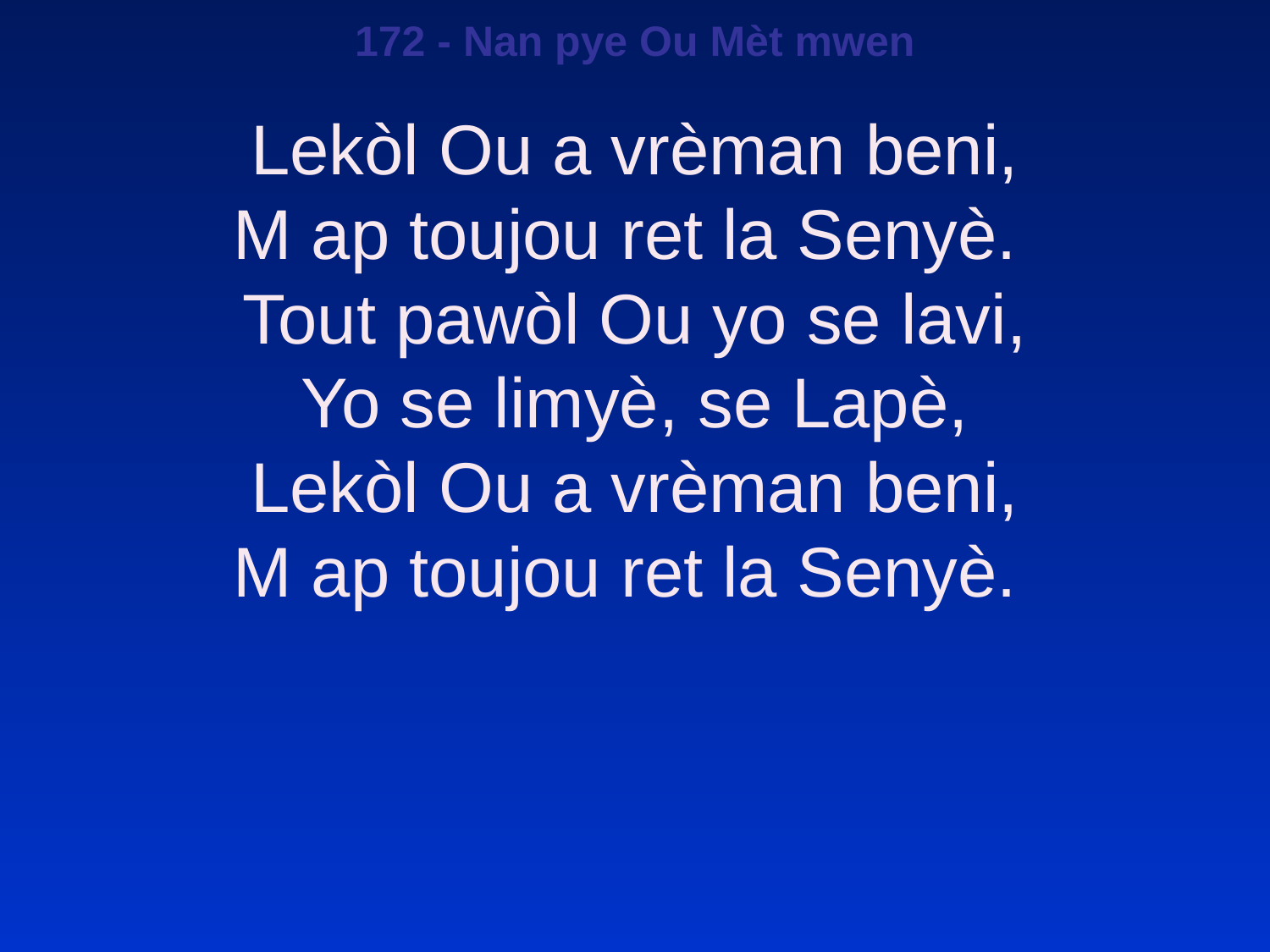

172 - Nan pye Ou Mèt mwen
Lekòl Ou a vrèman beni,
M ap toujou ret la Senyè.
Tout pawòl Ou yo se lavi,
Yo se limyè, se Lapè,
Lekòl Ou a vrèman beni,
M ap toujou ret la Senyè.